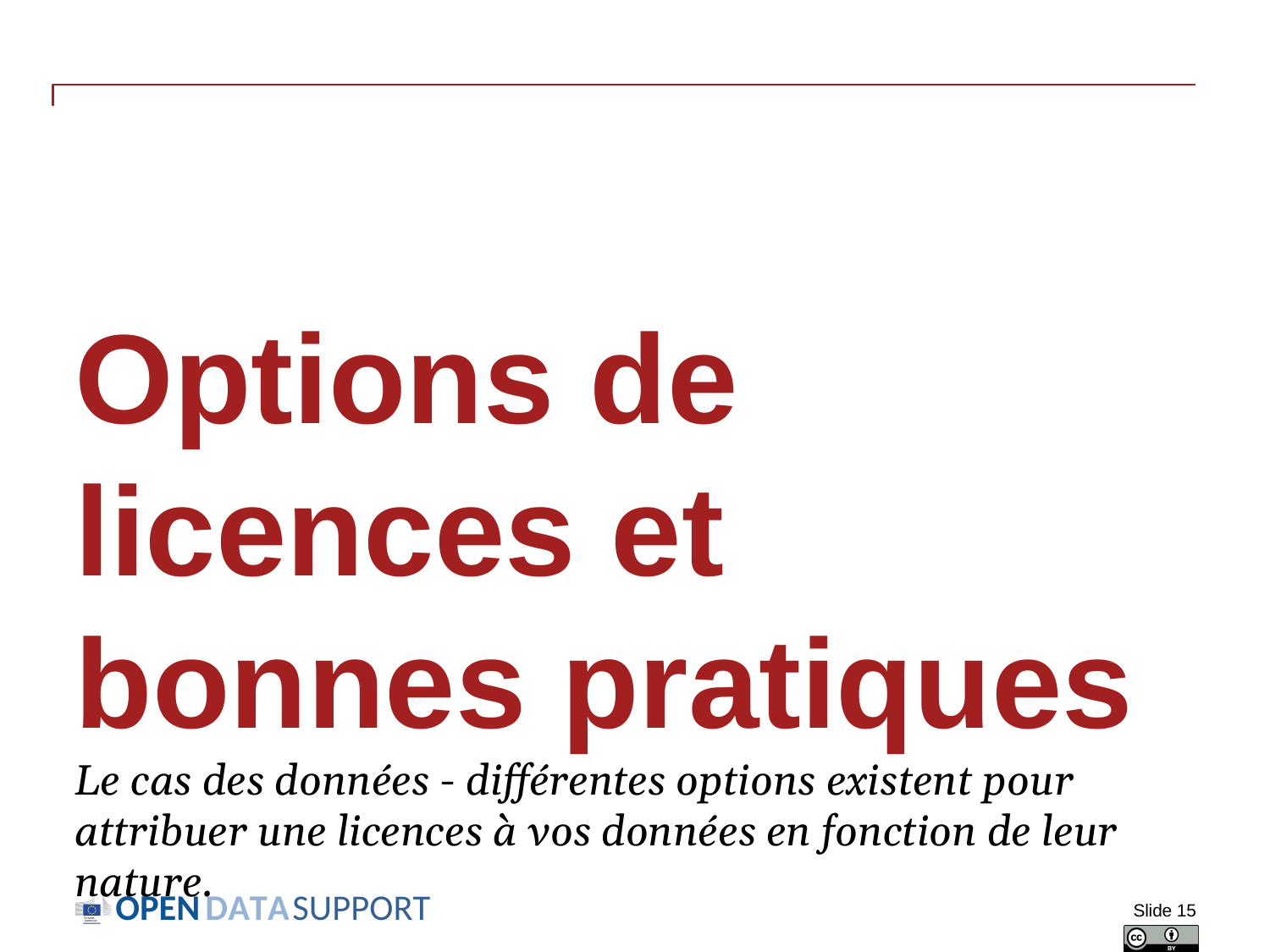

# Options de licences et bonnes pratiques Le cas des données - différentes options existent pour attribuer une licences à vos données en fonction de leur nature.
Slide 15